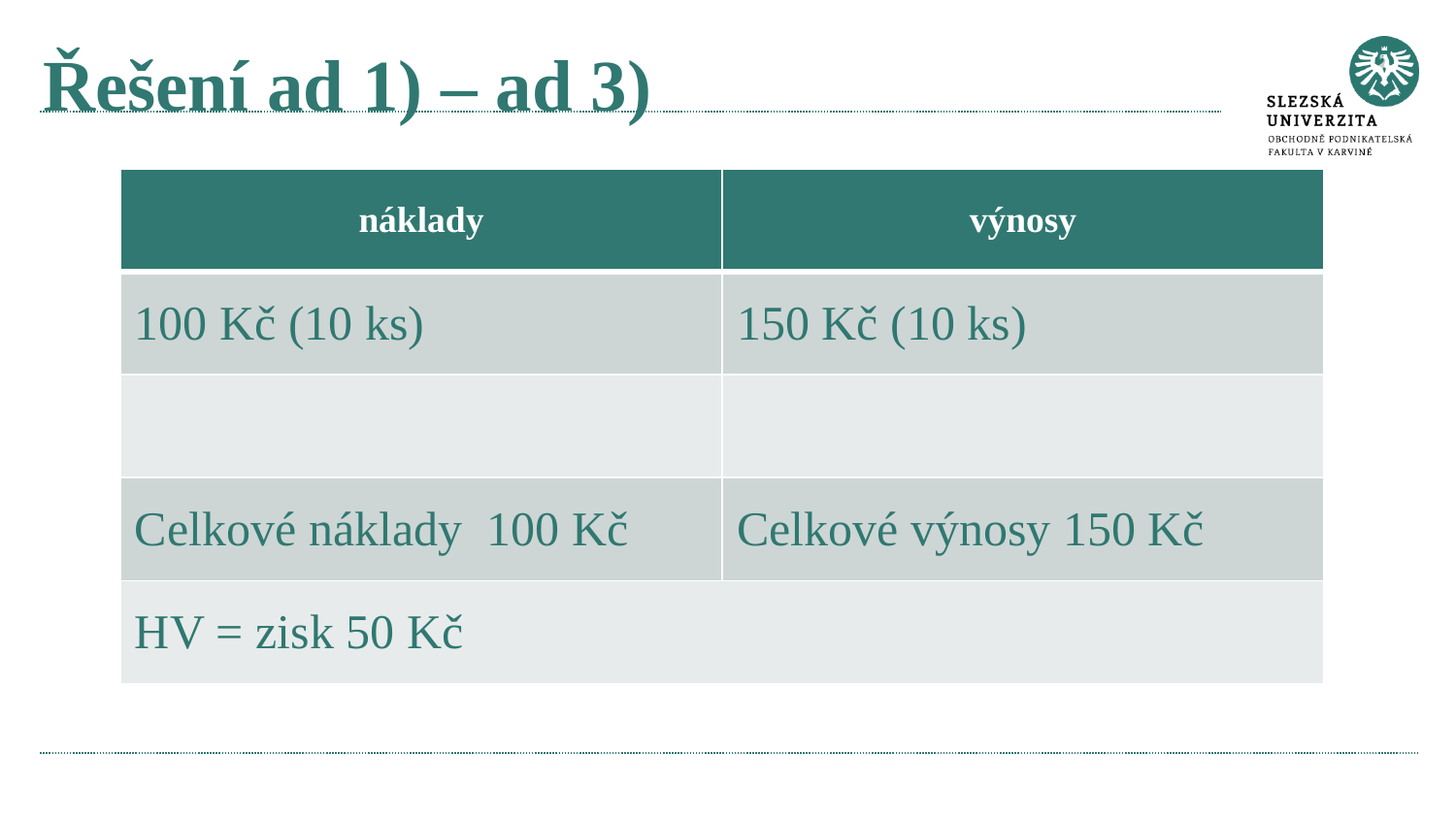

# Řešení ad 1) – ad 3)

| náklady | výnosy |
| --- | --- |
| 100 Kč (10 ks) | 150 Kč (10 ks) |
|  |  |
| Celkové náklady 100 Kč | Celkové výnosy 150 Kč |
| HV = zisk 50 Kč |  |